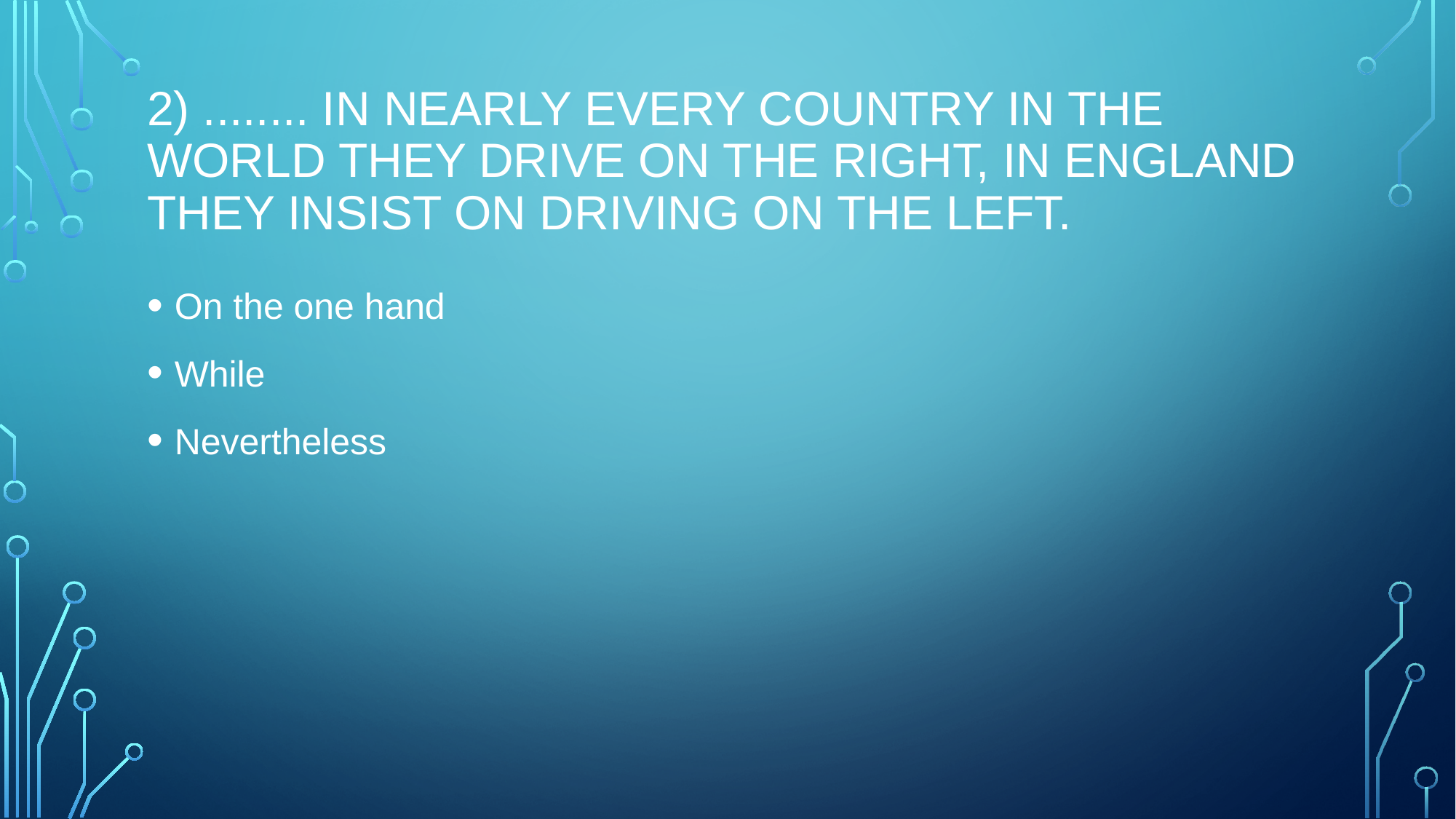

# 2) ........ in nearly every country in the world they drive on the right, in England they insist on driving on the left.
On the one hand
While
Nevertheless